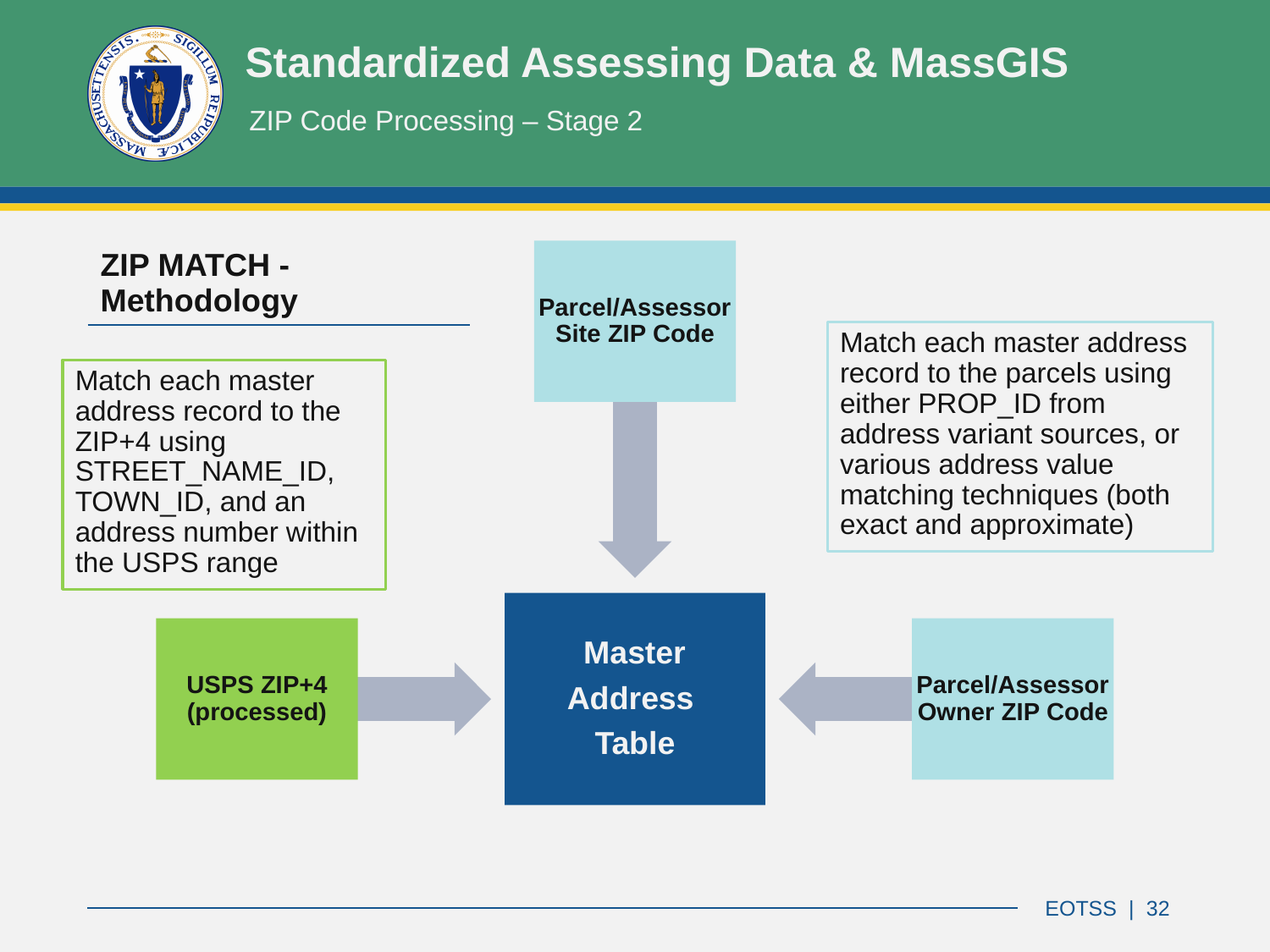

# Standardized Assessing Data & MassGIS
ZIP Code Processing – Stage 2

Parcel/Assessor Site ZIP Code
| ZIP MATCH - Methodology |
| --- |
Match each master address record to the parcels using either PROP_ID from address variant sources, or various address value matching techniques (both exact and approximate)
Match each master address record to the ZIP+4 using STREET_NAME_ID, TOWN_ID, and an address number within the USPS range

 Master
Address
Table
USPS ZIP+4 (processed)
Parcel/Assessor Owner ZIP Code

EOTSS  |  32